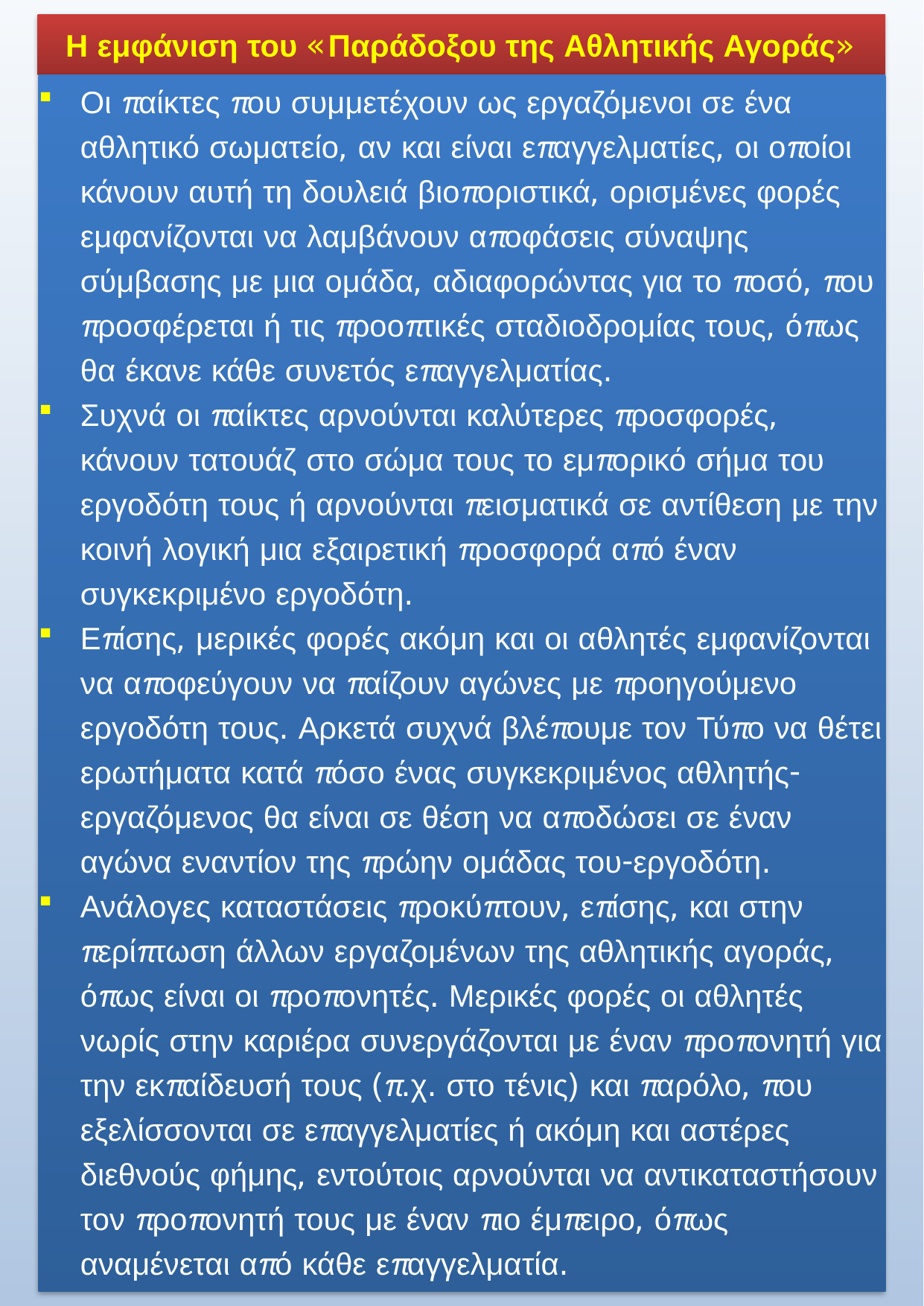

Η εμφάνιση του «Παράδοξου της Αθλητικής Αγοράς»
Οι παίκτες που συμμετέχουν ως εργαζόμενοι σε ένα αθλητικό σωματείο, αν και είναι επαγγελματίες, οι οποίοι κάνουν αυτή τη δουλειά βιοποριστικά, ορισμένες φορές εμφανίζονται να λαμβάνουν αποφάσεις σύναψης σύμβασης με μια ομάδα, αδιαφορώντας για το ποσό, που προσφέρεται ή τις προοπτικές σταδιοδρομίας τους, όπως θα έκανε κάθε συνετός επαγγελματίας.
Συχνά οι παίκτες αρνούνται καλύτερες προσφορές, κάνουν τατουάζ στο σώμα τους το εμπορικό σήμα του εργοδότη τους ή αρνούνται πεισματικά σε αντίθεση με την κοινή λογική μια εξαιρετική προσφορά από έναν συγκεκριμένο εργοδότη.
Επίσης, μερικές φορές ακόμη και οι αθλητές εμφανίζονται να αποφεύγουν να παίζουν αγώνες με προηγούμενο εργοδότη τους. Αρκετά συχνά βλέπουμε τον Τύπο να θέτει ερωτήματα κατά πόσο ένας συγκεκριμένος αθλητής-εργαζόμενος θα είναι σε θέση να αποδώσει σε έναν αγώνα εναντίον της πρώην ομάδας του-εργοδότη.
Ανάλογες καταστάσεις προκύπτουν, επίσης, και στην περίπτωση άλλων εργαζομένων της αθλητικής αγοράς, όπως είναι οι προπονητές. Μερικές φορές οι αθλητές νωρίς στην καριέρα συνεργάζονται με έναν προπονητή για την εκπαίδευσή τους (π.χ. στο τένις) και παρόλο, που εξελίσσονται σε επαγγελματίες ή ακόμη και αστέρες διεθνούς φήμης, εντούτοις αρνούνται να αντικαταστήσουν τον προπονητή τους με έναν πιο έμπειρο, όπως αναμένεται από κάθε επαγγελματία.